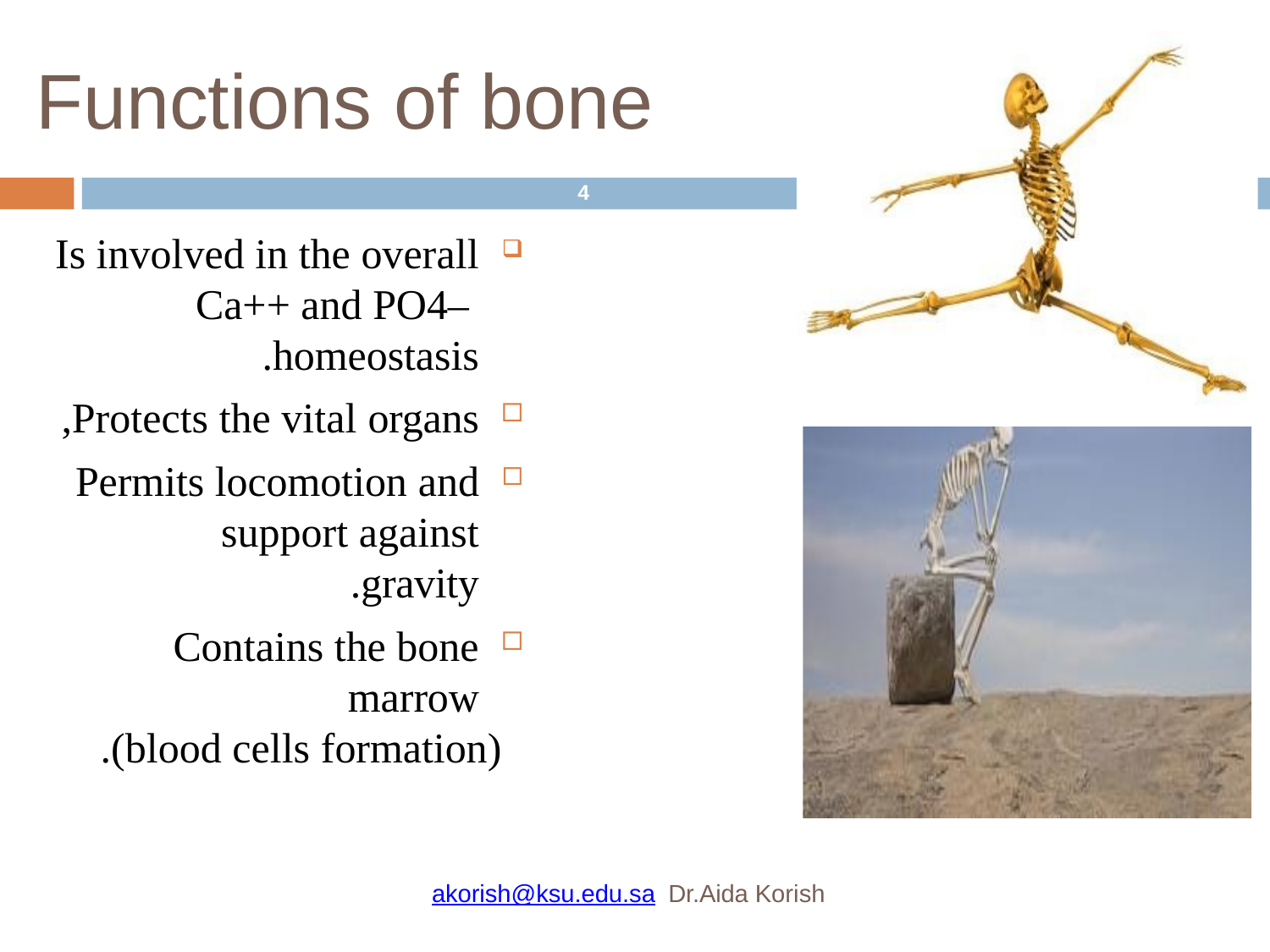

# Functions of bone

4

Is involved in the overall  Ca++ and PO4–  homeostasis.
Protects the vital organs,
Permits locomotion and  support against gravity.
Contains the bone marrow
(blood cells formation).

Dr.Aida Korish akorish@ksu.edu.sa